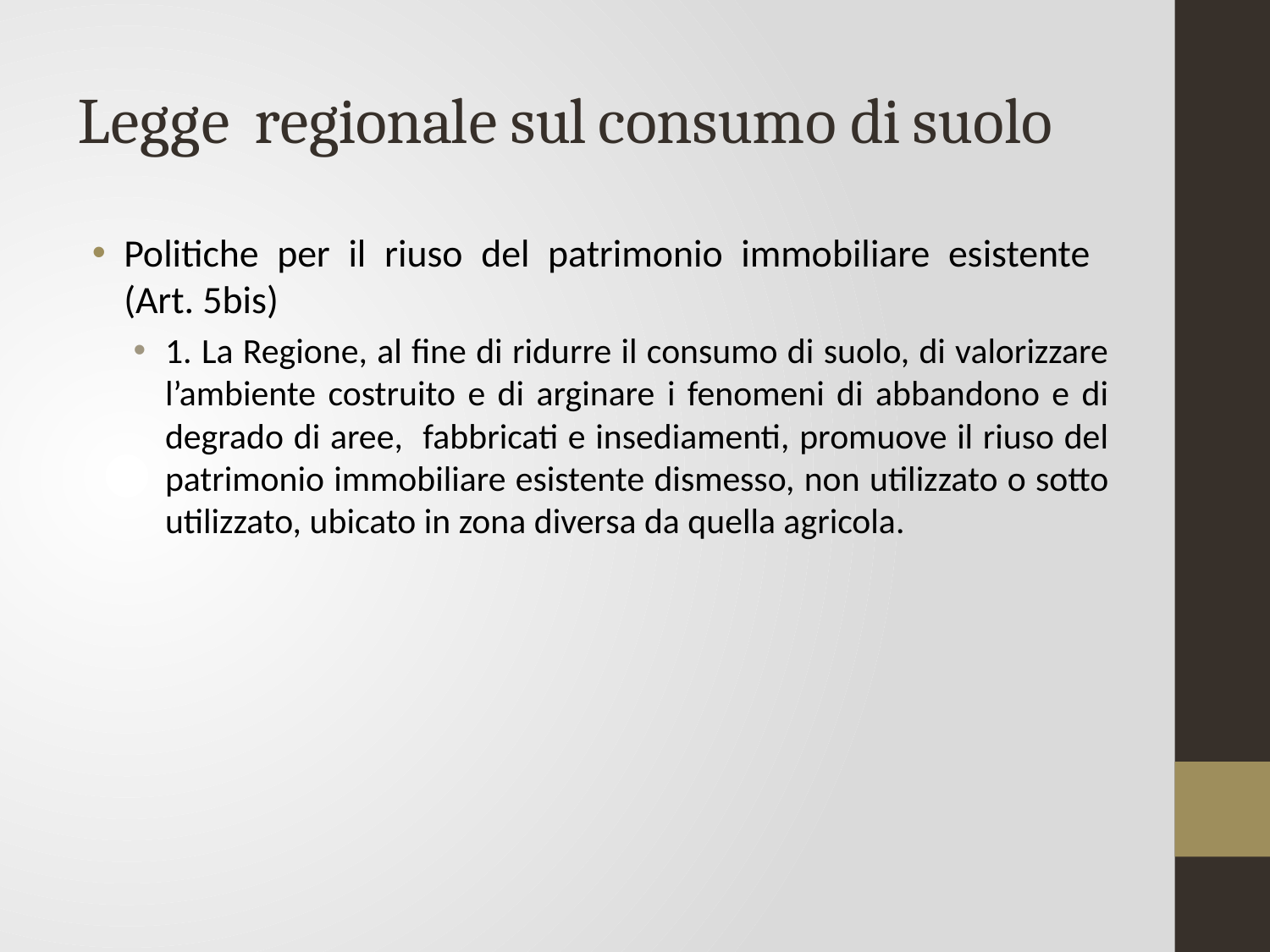

# Legge  regionale sul consumo di suolo
Politiche per il riuso del patrimonio immobiliare esistente  (Art. 5bis)
1. La Regione, al fine di ridurre il consumo di suolo, di valorizzare l’ambiente costruito e di arginare i fenomeni di abbandono e di degrado di aree,  fabbricati e insediamenti, promuove il riuso del patrimonio immobiliare esistente dismesso, non utilizzato o sotto utilizzato, ubicato in zona diversa da quella agricola.